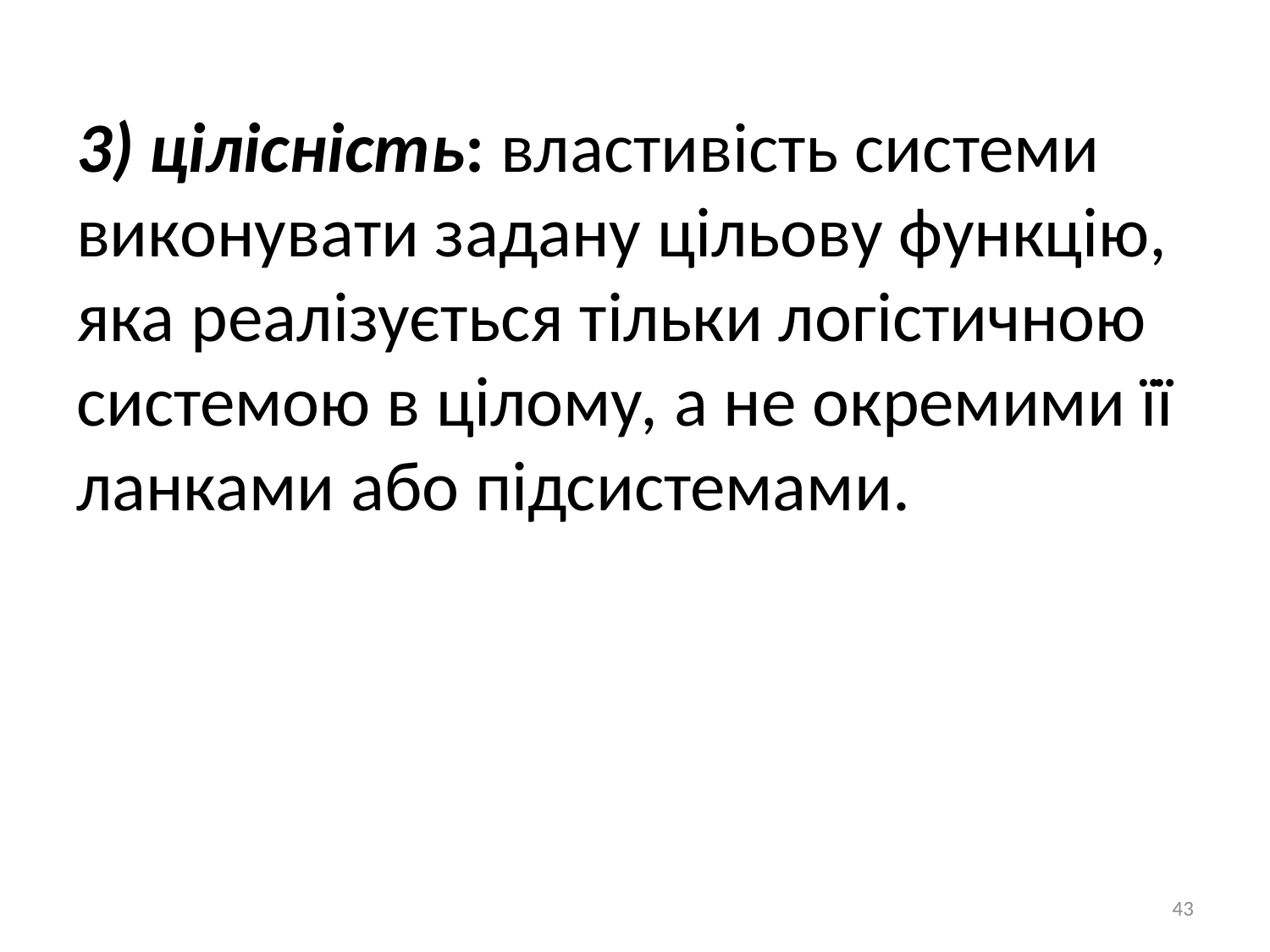

3) цілісність: властивість системи виконувати задану цільову функцію, яка реалізується тільки логістичною системою в цілому, а не окремими її ланками або підсистемами.

43